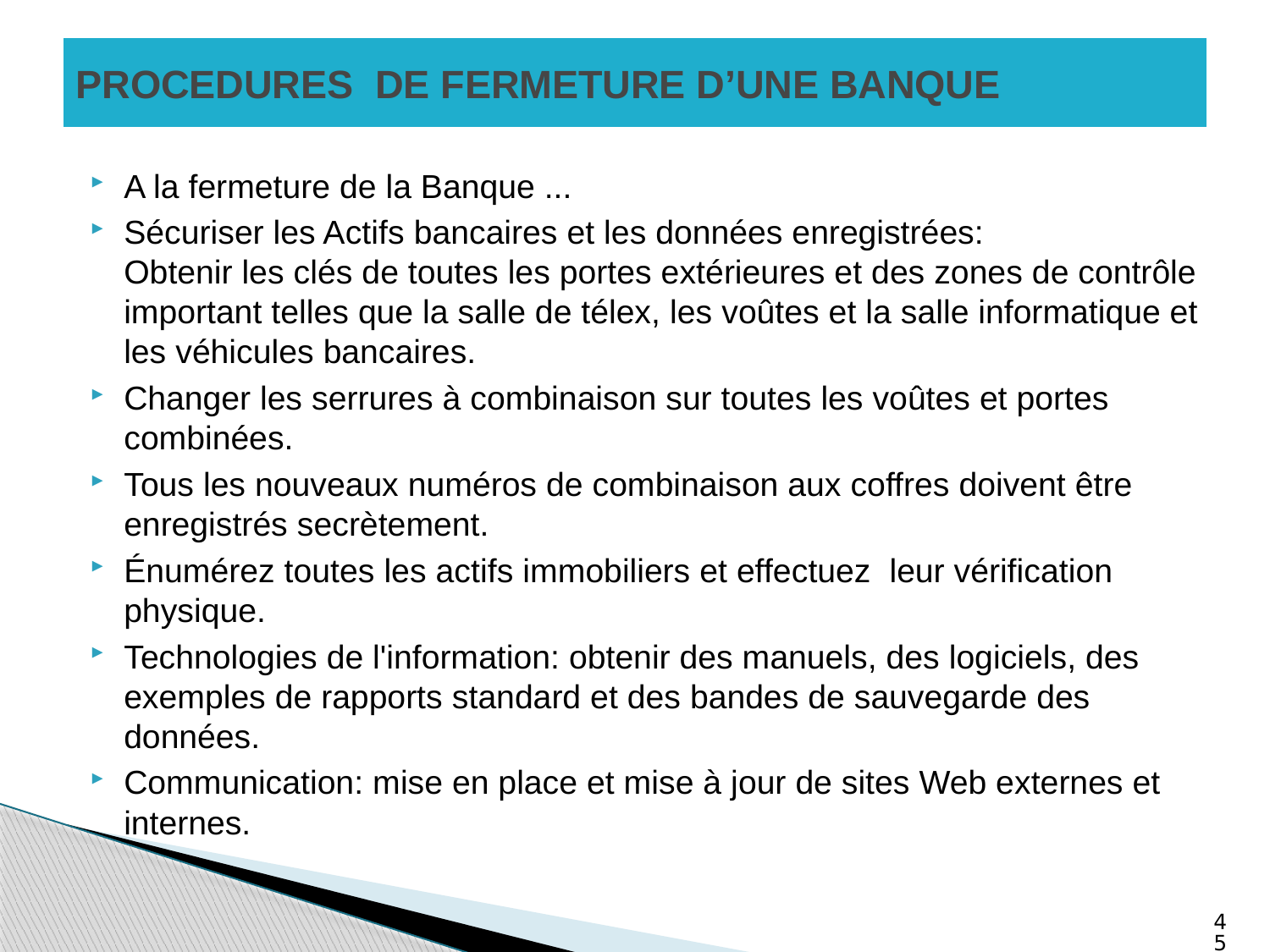

# PROCEDURES  DE FERMETURE D’UNE BANQUE
A la fermeture de la Banque ...
Sécuriser les Actifs bancaires et les données enregistrées:
Obtenir les clés de toutes les portes extérieures et des zones de contrôle important telles que la salle de télex, les voûtes et la salle informatique et les véhicules bancaires.
Changer les serrures à combinaison sur toutes les voûtes et portes combinées.
Tous les nouveaux numéros de combinaison aux coffres doivent être enregistrés secrètement.
Énumérez toutes les actifs immobiliers et effectuez  leur vérification physique.
Technologies de l'information: obtenir des manuels, des logiciels, des exemples de rapports standard et des bandes de sauvegarde des données.
Communication: mise en place et mise à jour de sites Web externes et internes.

45